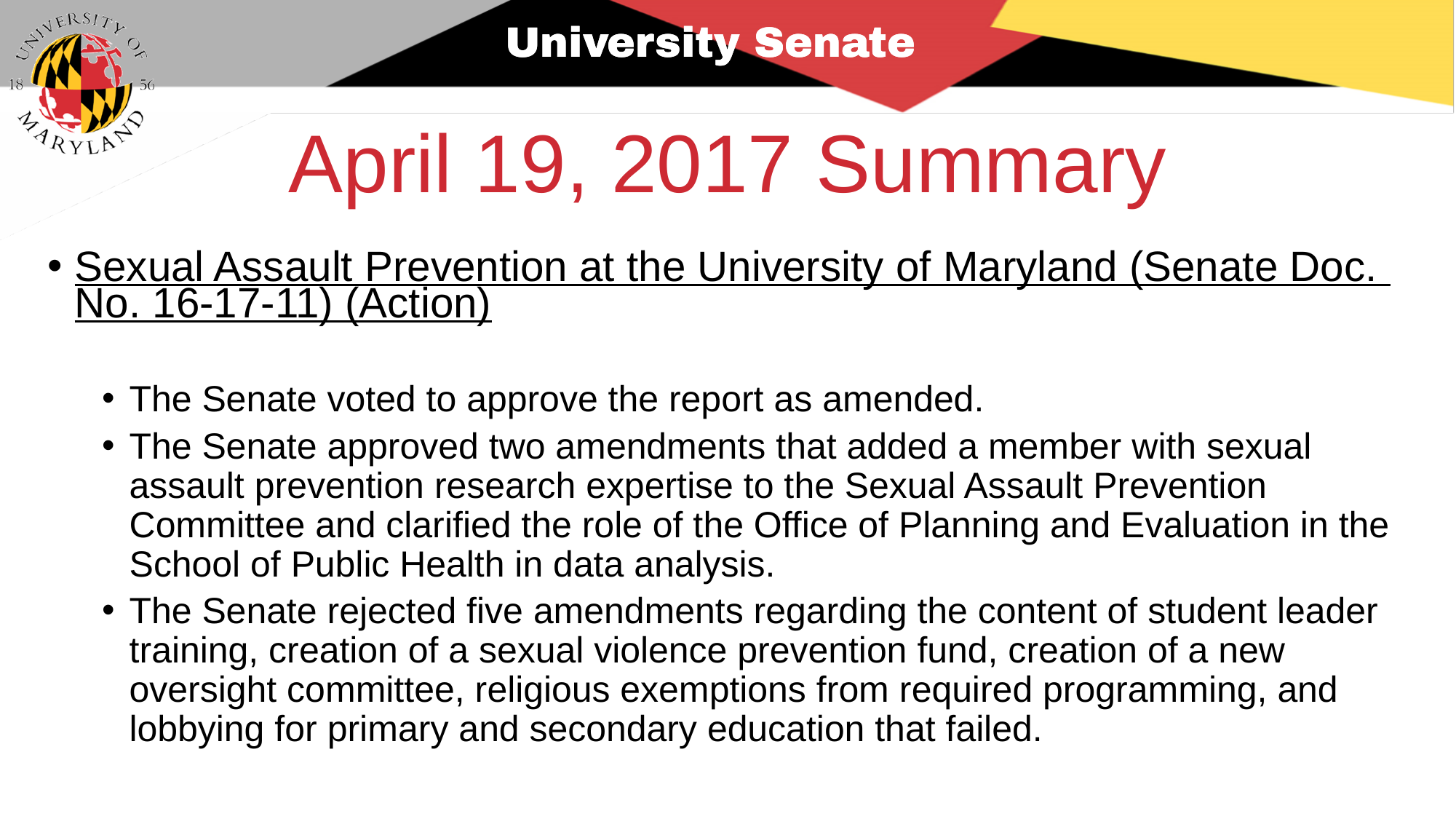

University Senate
# April 19, 2017 Summary
Sexual Assault Prevention at the University of Maryland (Senate Doc. No. 16-17-11) (Action)
The Senate voted to approve the report as amended.
The Senate approved two amendments that added a member with sexual assault prevention research expertise to the Sexual Assault Prevention Committee and clarified the role of the Office of Planning and Evaluation in the School of Public Health in data analysis.
The Senate rejected five amendments regarding the content of student leader training, creation of a sexual violence prevention fund, creation of a new oversight committee, religious exemptions from required programming, and lobbying for primary and secondary education that failed.